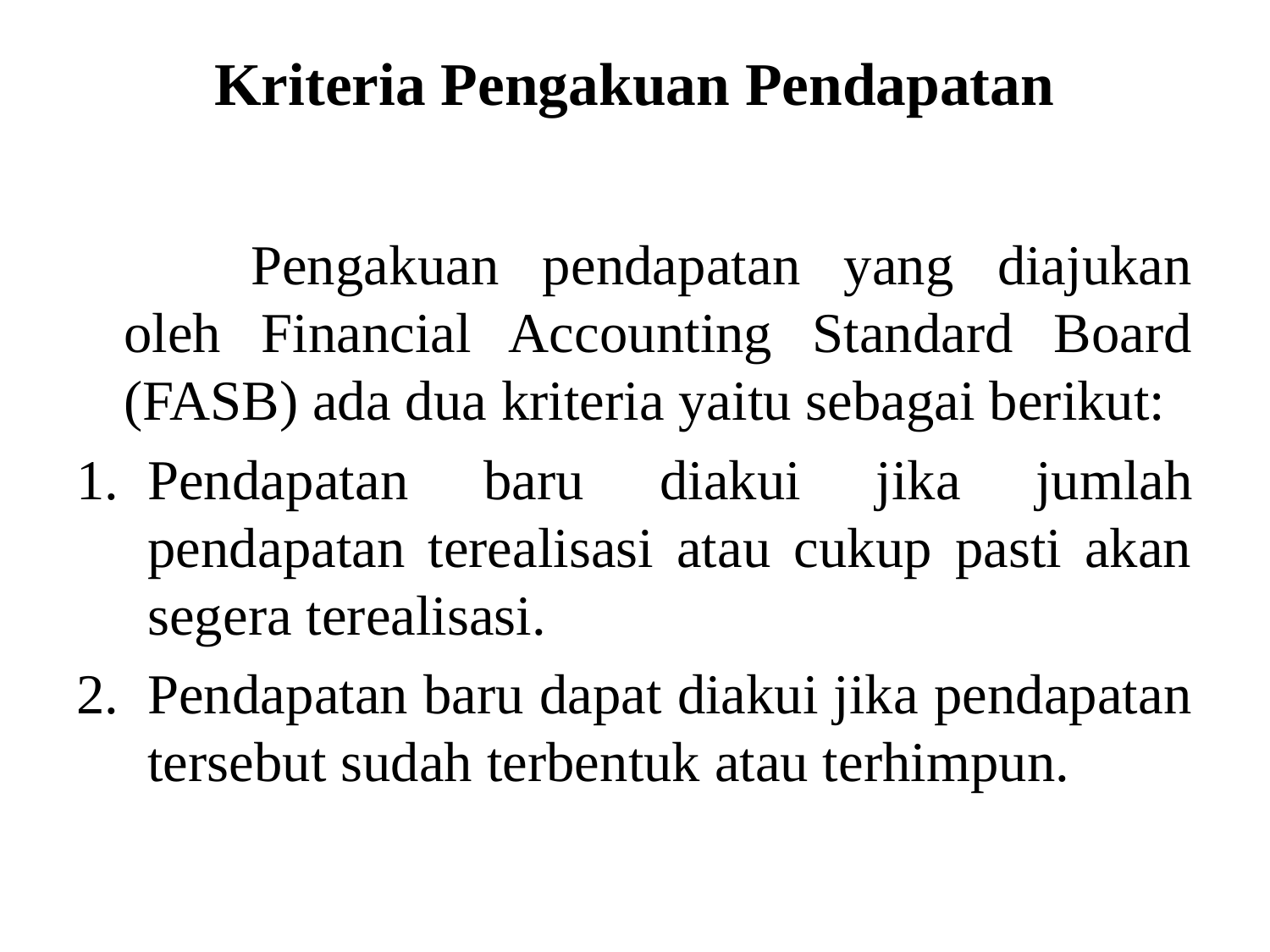

# Kriteria Pengakuan Pendapatan
		Pengakuan pendapatan yang diajukan oleh Financial Accounting Standard Board (FASB) ada dua kriteria yaitu sebagai berikut:
Pendapatan baru diakui jika jumlah pendapatan terealisasi atau cukup pasti akan segera terealisasi.
Pendapatan baru dapat diakui jika pendapatan tersebut sudah terbentuk atau terhimpun.